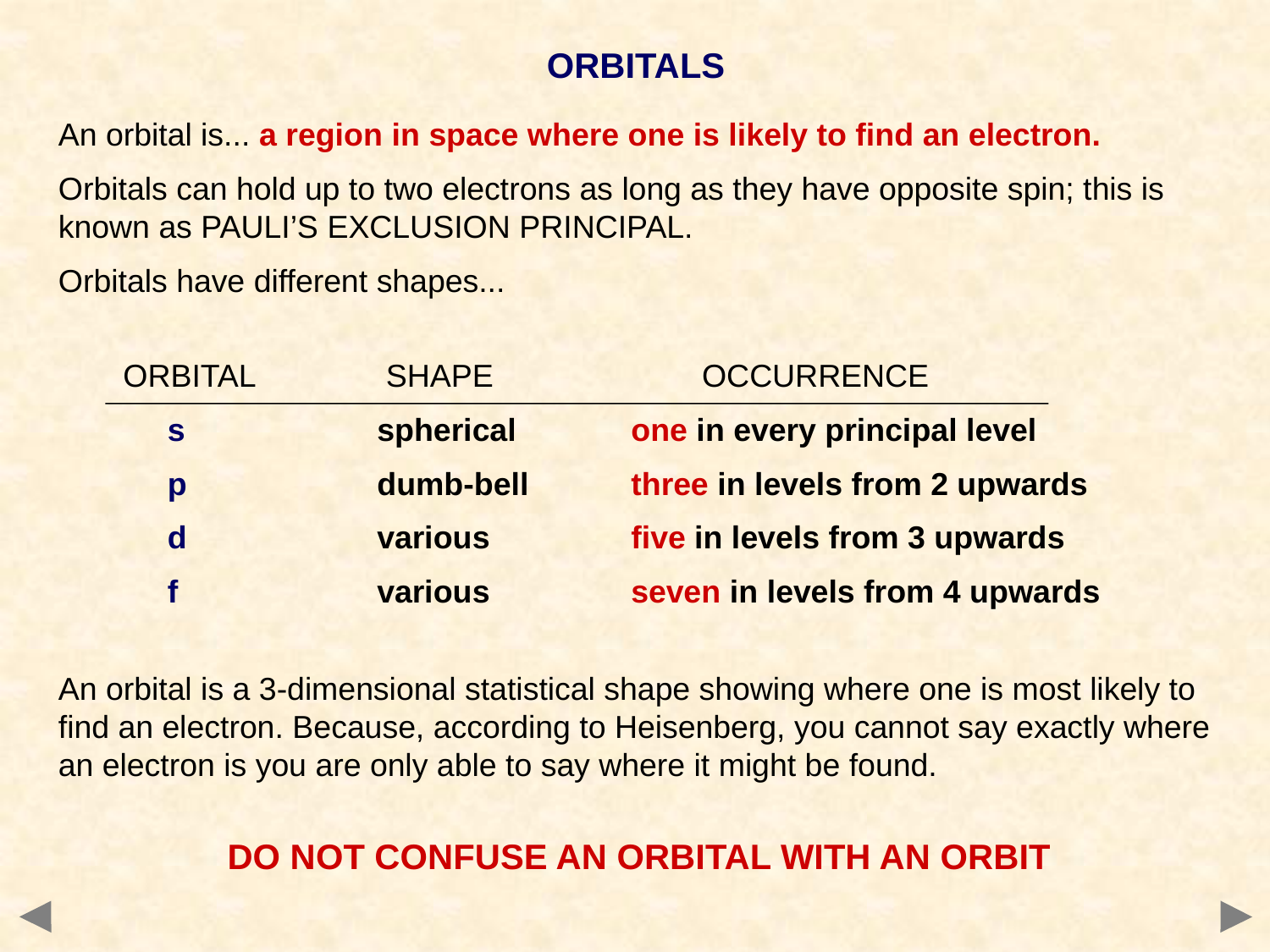

ORBITALS
An orbital is... a region in space where one is likely to find an electron.
Orbitals can hold up to two electrons as long as they have opposite spin; this is known as PAULI’S EXCLUSION PRINCIPAL.
Orbitals have different shapes...
ORBITAL	 SHAPE		        OCCURRENCE
     s		spherical	one in every principal level
     p		dumb-bell	three in levels from 2 upwards
     d		various		five in levels from 3 upwards
     f		various		seven in levels from 4 upwards

An orbital is a 3-dimensional statistical shape showing where one is most likely to find an electron. Because, according to Heisenberg, you cannot say exactly where an electron is you are only able to say where it might be found.
DO NOT CONFUSE AN ORBITAL WITH AN ORBIT